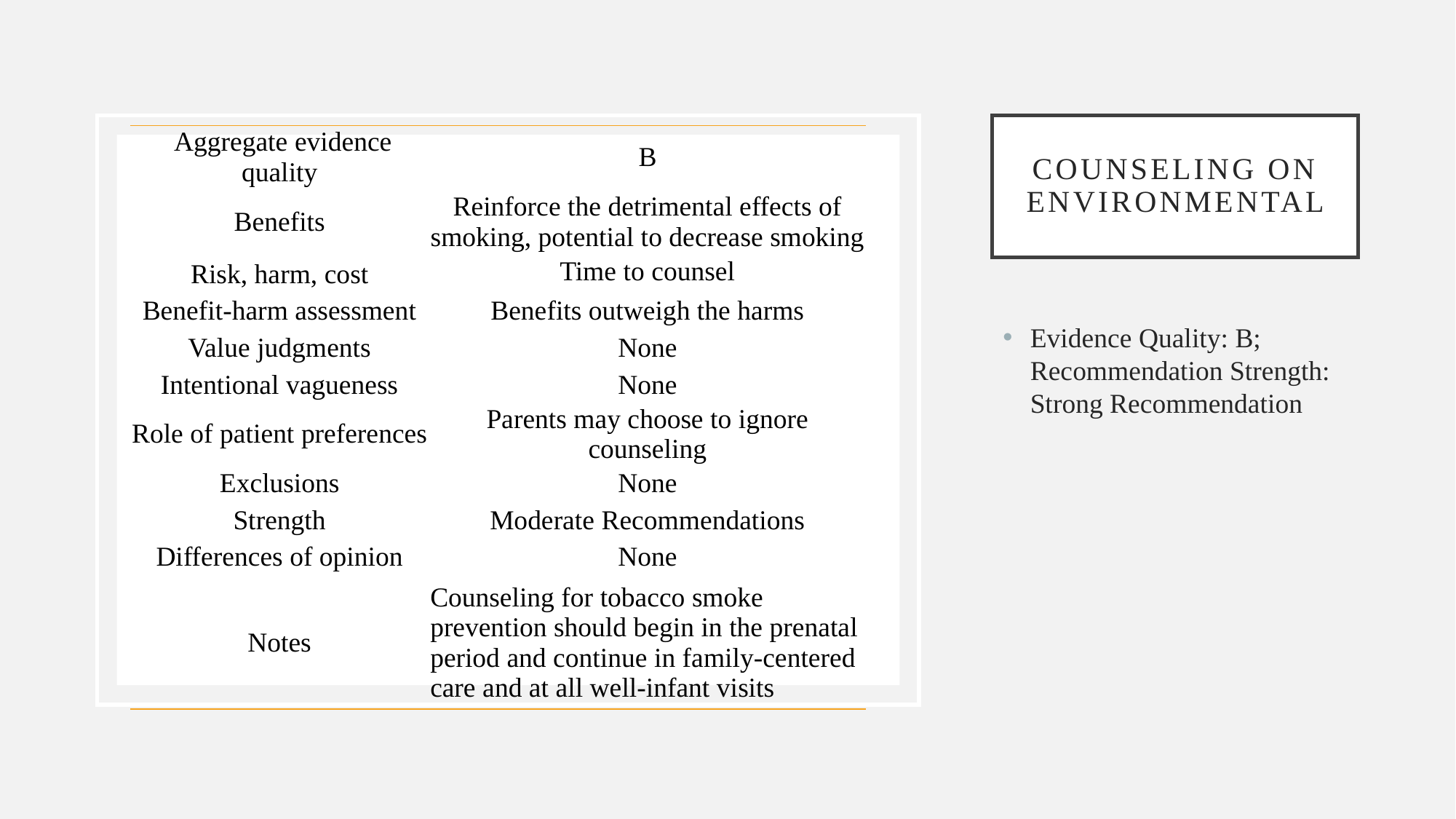

# Counseling on Environmental
| Aggregate evidence quality | B |
| --- | --- |
| Benefits | Reinforce the detrimental effects of smoking, potential to decrease smoking |
| Risk, harm, cost | Time to counsel |
| Benefit-harm assessment | Benefits outweigh the harms |
| Value judgments | None |
| Intentional vagueness | None |
| Role of patient preferences | Parents may choose to ignore counseling |
| Exclusions | None |
| Strength | Moderate Recommendations |
| Differences of opinion | None |
| Notes | Counseling for tobacco smoke prevention should begin in the prenatal period and continue in family-centered care and at all well-infant visits |

Evidence Quality: B; Recommendation Strength: Strong Recommendation